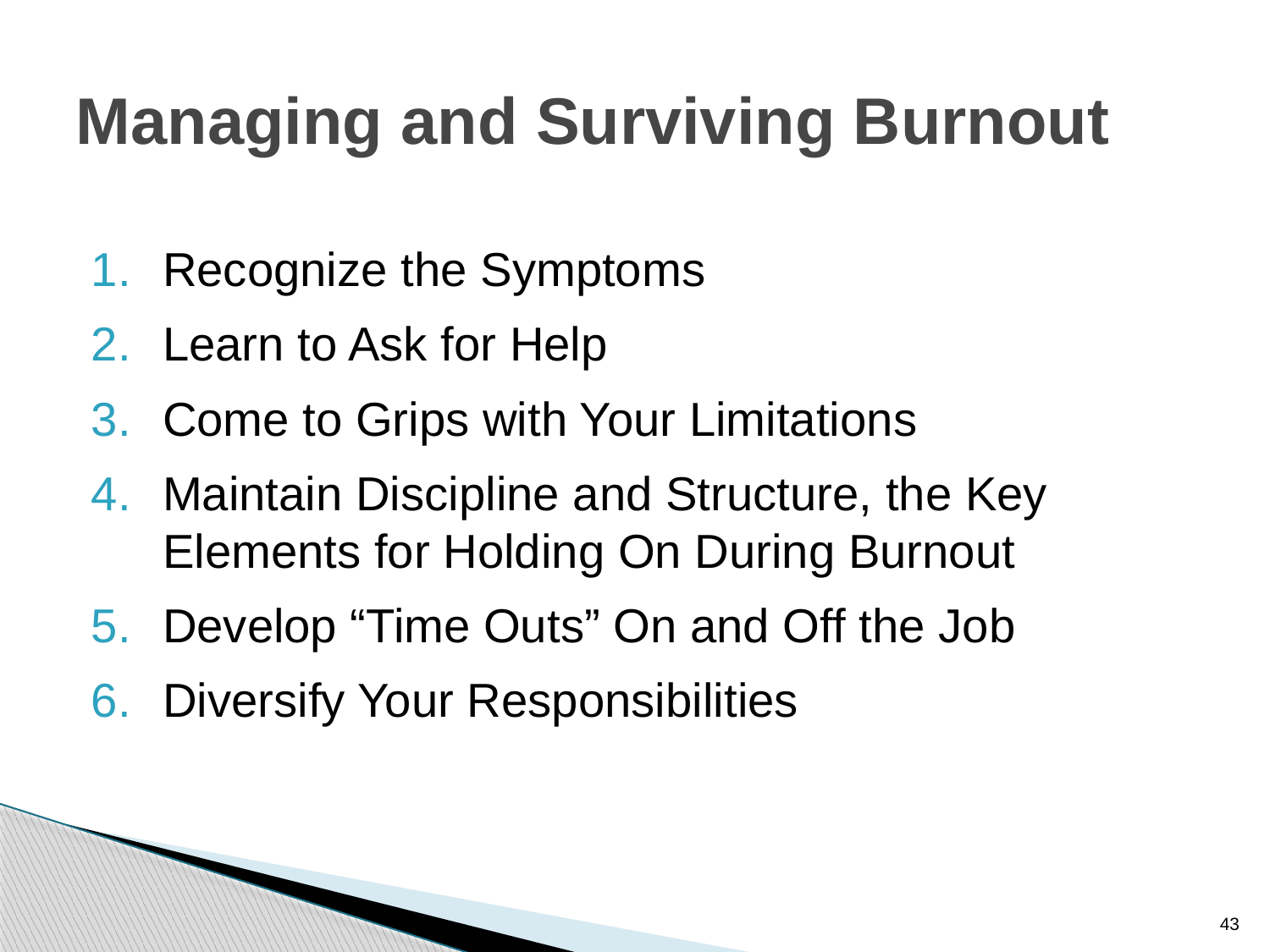

# Managing and Surviving Burnout
Recognize the Symptoms
Learn to Ask for Help
Come to Grips with Your Limitations
Maintain Discipline and Structure, the Key Elements for Holding On During Burnout
Develop “Time Outs” On and Off the Job
Diversify Your Responsibilities
43